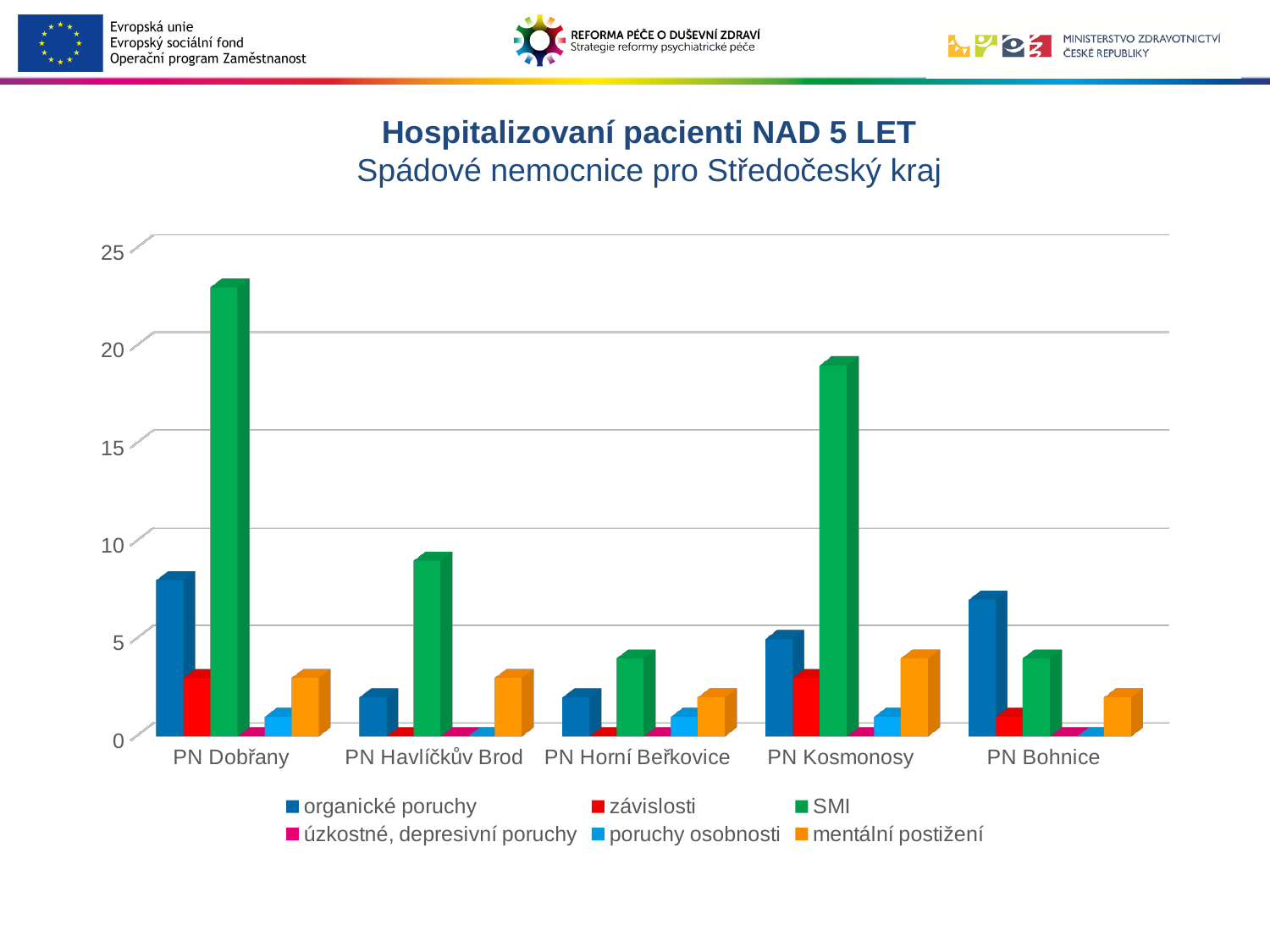

# Hospitalizovaní pacienti NAD 5 LET Spádové nemocnice pro Středočeský kraj

[unsupported chart]